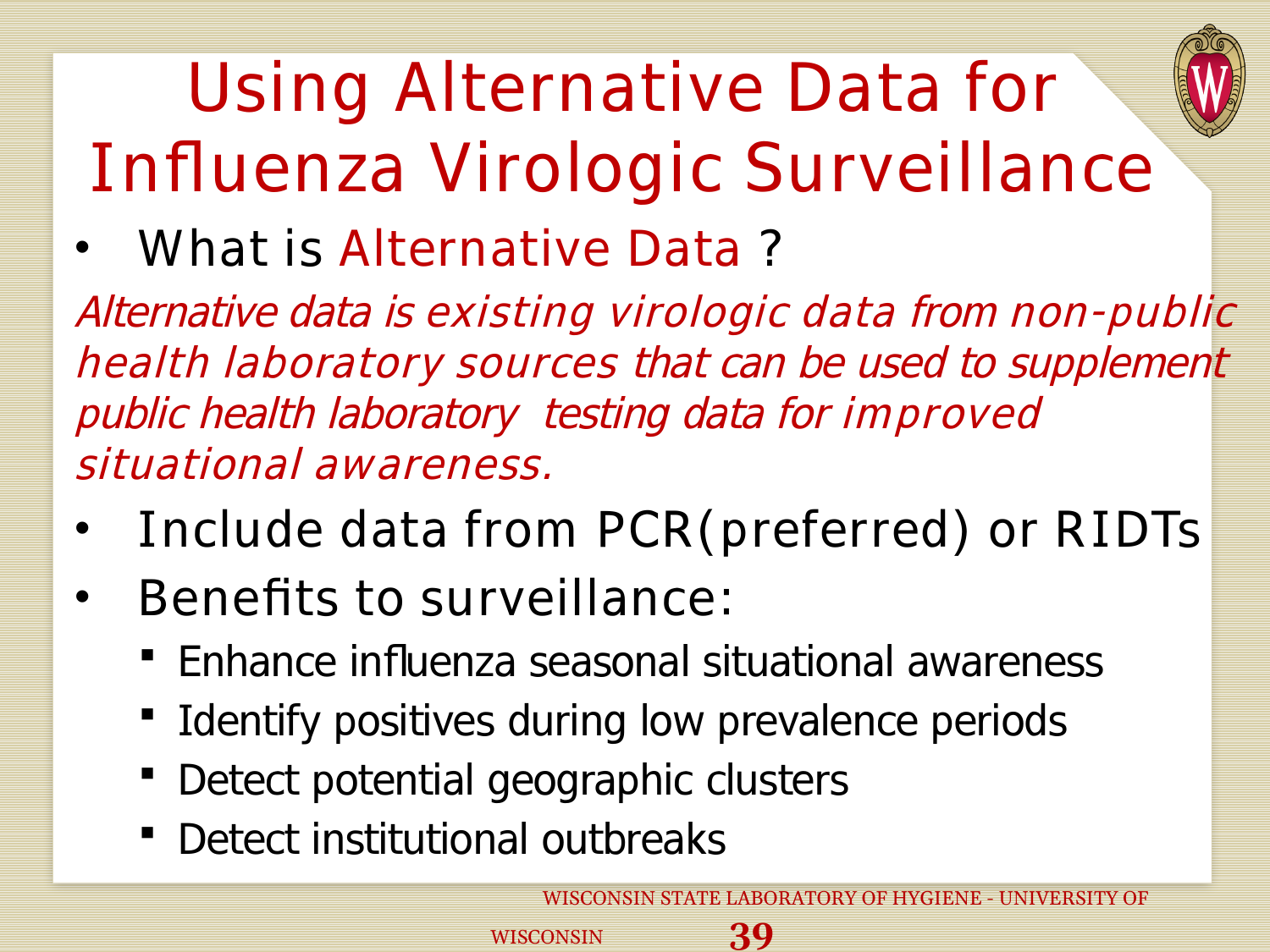

# Using Alternative Data for Influenza Virologic Surveillance
What is Alternative Data ?
Alternative data is existing virologic data from non-public health laboratory sources that can be used to supplement public health laboratory  testing data for improved situational awareness.
Include data from PCR(preferred) or RIDTs
Benefits to surveillance:
Enhance influenza seasonal situational awareness
Identify positives during low prevalence periods
Detect potential geographic clusters
Detect institutional outbreaks
			          WISCONSIN STATE LABORATORY OF HYGIENE - UNIVERSITY OF WISCONSIN                           39
39